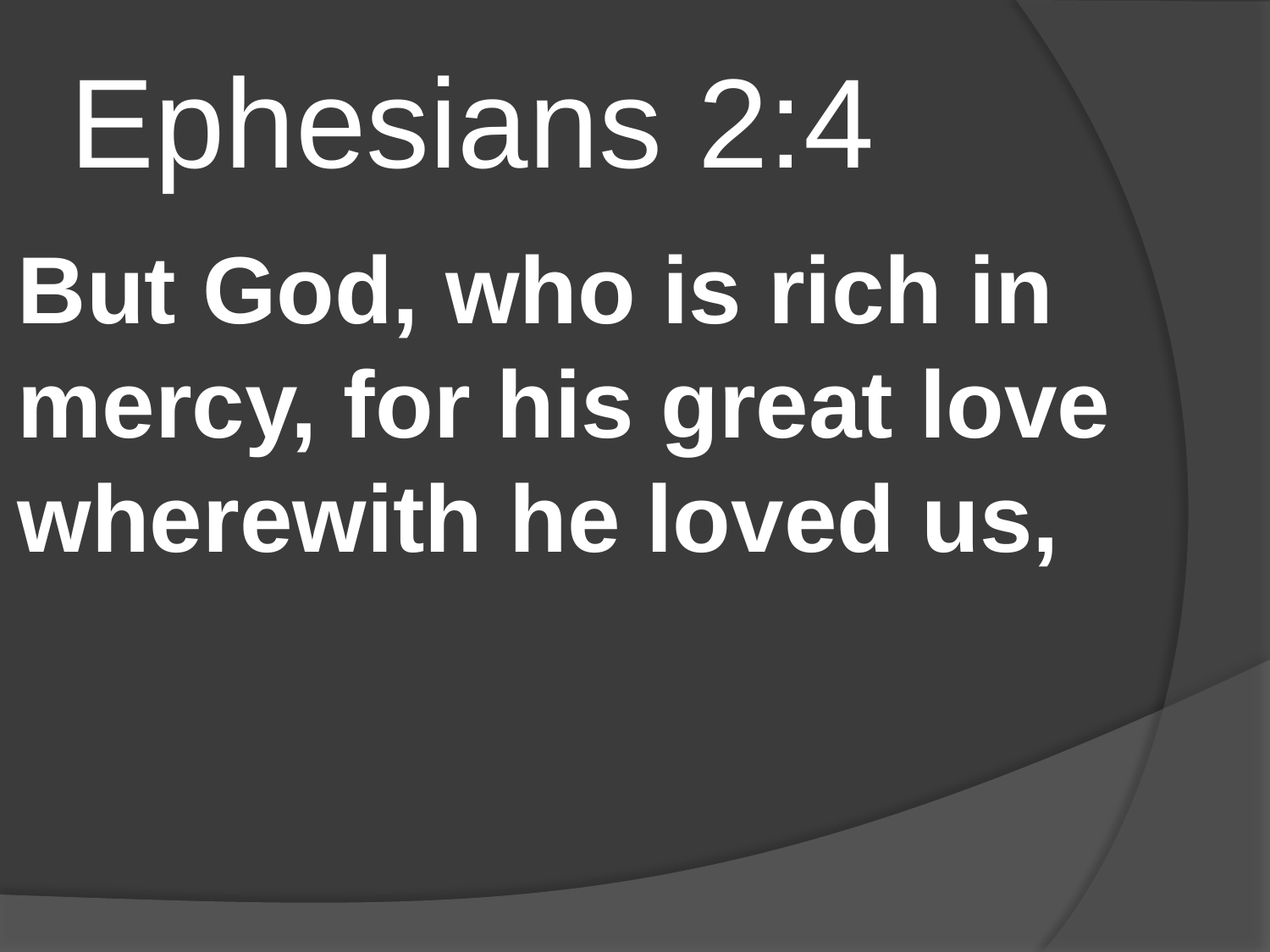

# Ephesians 2:4
But God, who is rich in mercy, for his great love wherewith he loved us,